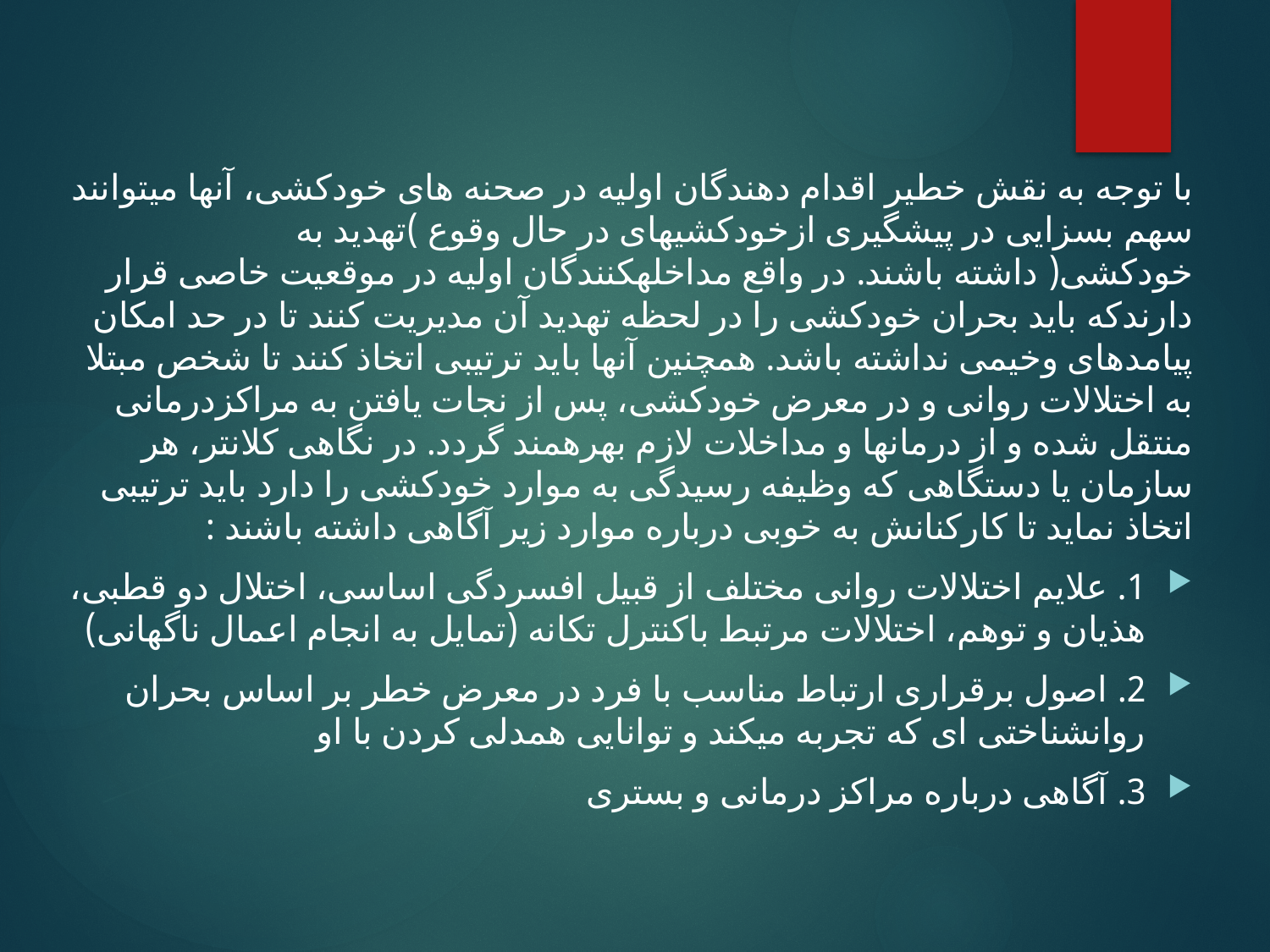

با توجه به نقش خطیر اقدام دهندگان اولیه در صحنه های خودکشی، آنها میتوانند سهم بسزایی در پیشگیری ازخودکشیهای در حال وقوع )تهدید به خودکشی( داشته باشند. در واقع مداخلهکنندگان اولیه در موقعیت خاصی قرار دارندکه باید بحران خودکشی را در لحظه تهدید آن مدیریت کنند تا در حد امکان پیامدهای وخیمی نداشته باشد. همچنین آنها باید ترتیبی اتخاذ کنند تا شخص مبتلا به اختلالات روانی و در معرض خودکشی، پس از نجات یافتن به مراکزدرمانی منتقل شده و از درمانها و مداخلات لازم بهرهمند گردد. در نگاهی کلانتر، هر سازمان یا دستگاهی که وظیفه رسیدگی به موارد خودکشی را دارد باید ترتیبی اتخاذ نماید تا کارکنانش به خوبی درباره موارد زیر آگاهی داشته باشند :
1. علایم اختلالات روانی مختلف از قبیل افسردگی اساسی، اختلال دو قطبی، هذیان و توهم، اختلالات مرتبط باکنترل تکانه (تمایل به انجام اعمال ناگهانی)
2. اصول برقراری ارتباط مناسب با فرد در معرض خطر بر اساس بحران روانشناختی ای که تجربه میکند و توانایی همدلی کردن با او
3. آگاهی درباره مراکز درمانی و بستری